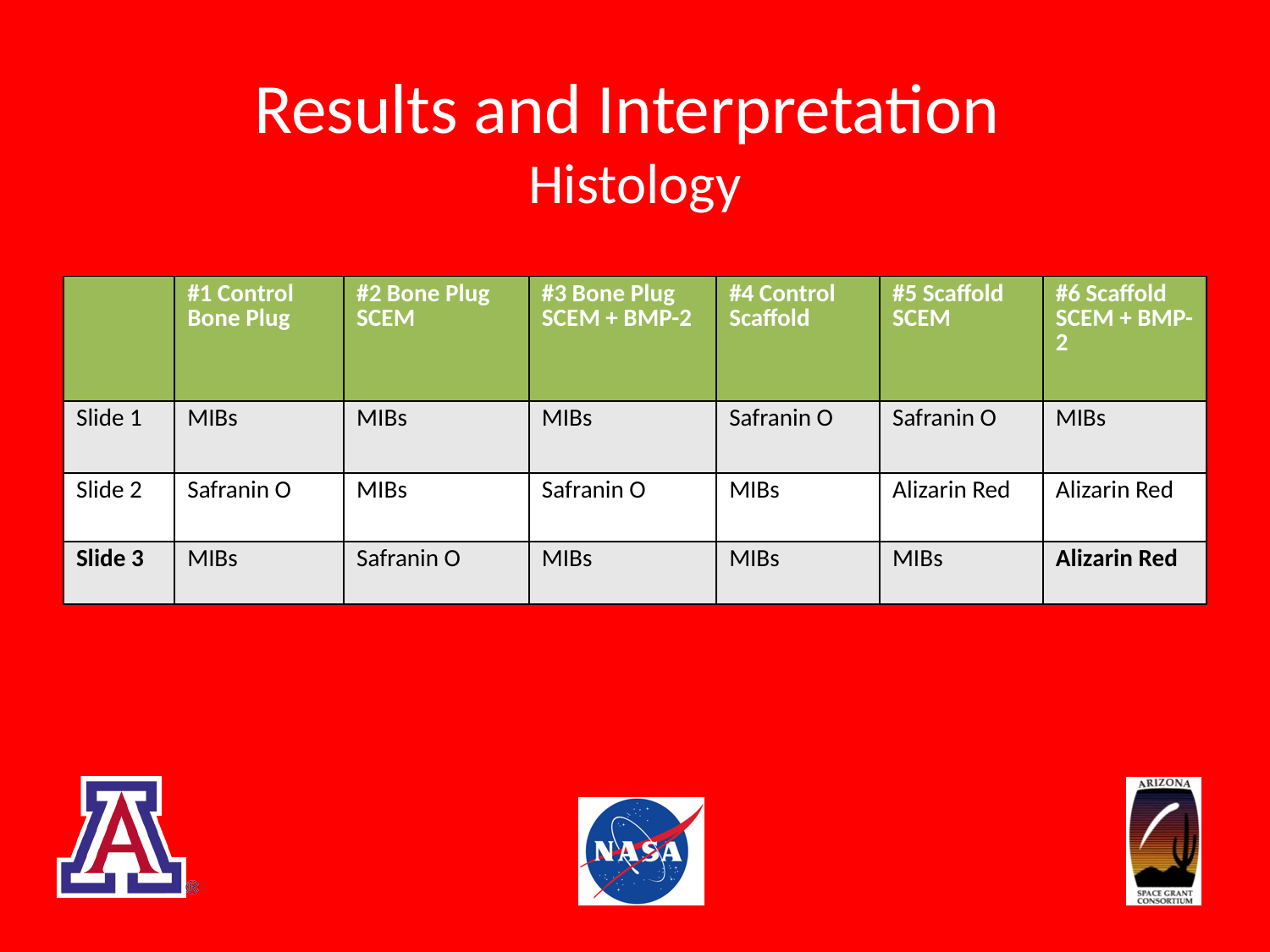

# Results and Interpretation Histology
|  | #1 Control Bone Plug | #2 Bone Plug SCEM | #3 Bone Plug SCEM + BMP-2 | #4 Control Scaffold | #5 Scaffold SCEM | #6 Scaffold SCEM + BMP-2 |
| --- | --- | --- | --- | --- | --- | --- |
| Slide 1 | MIBs | MIBs | MIBs | Safranin O | Safranin O | MIBs |
| Slide 2 | Safranin O | MIBs | Safranin O | MIBs | Alizarin Red | Alizarin Red |
| Slide 3 | MIBs | Safranin O | MIBs | MIBs | MIBs | Alizarin Red |